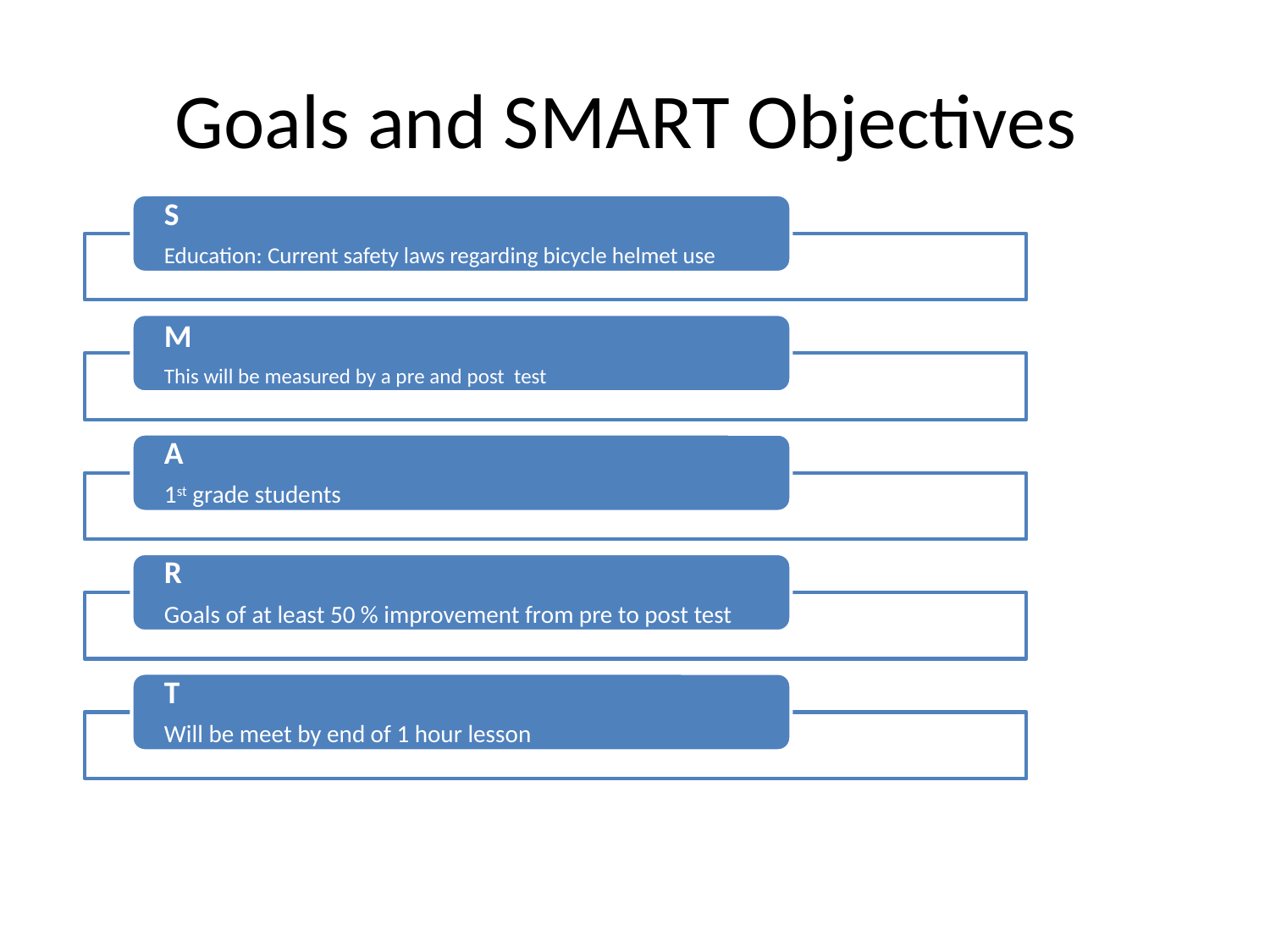

# Goals and SMART Objectives
S
Education: Current safety laws regarding bicycle helmet use

M
This will be measured by a pre and post  test

A
1st grade students
R
Goals of at least 50 % improvement from pre to post test
T
Will be meet by end of 1 hour lesson